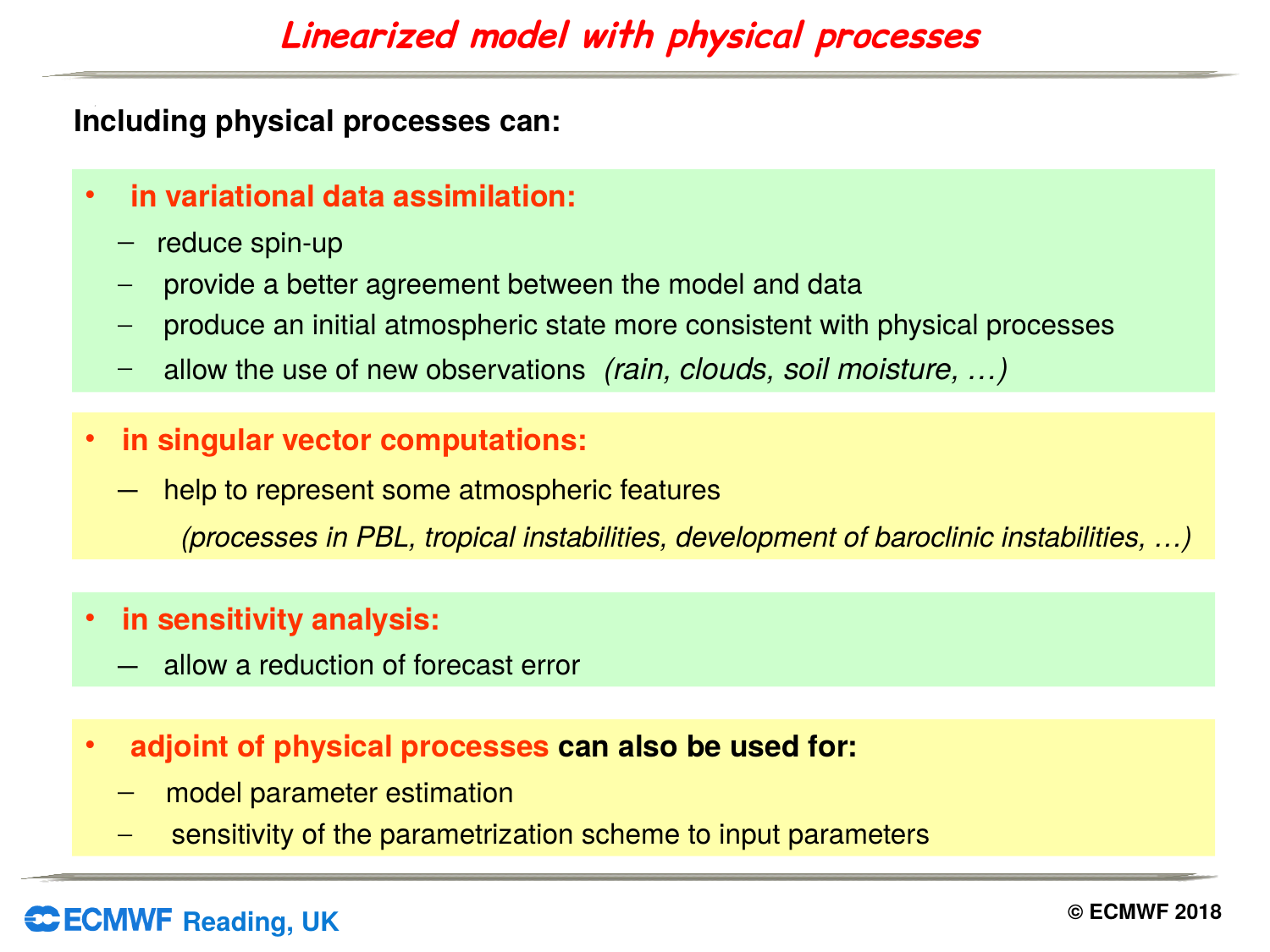

Linearized model with physical processes
Including physical processes can:
  in variational data assimilation:
 reduce spin-up
  provide a better agreement between the model and data
  produce an initial atmospheric state more consistent with physical processes
  allow the use of new observations  (rain, clouds, soil moisture, …)
 in singular vector computations:
  help to represent some atmospheric features
    (processes in PBL, tropical instabilities, development of baroclinic instabilities, …)
 in sensitivity analysis:
  allow a reduction of forecast error
  adjoint of physical processes can also be used for:
  model parameter estimation
   sensitivity of the parametrization scheme to input parameters